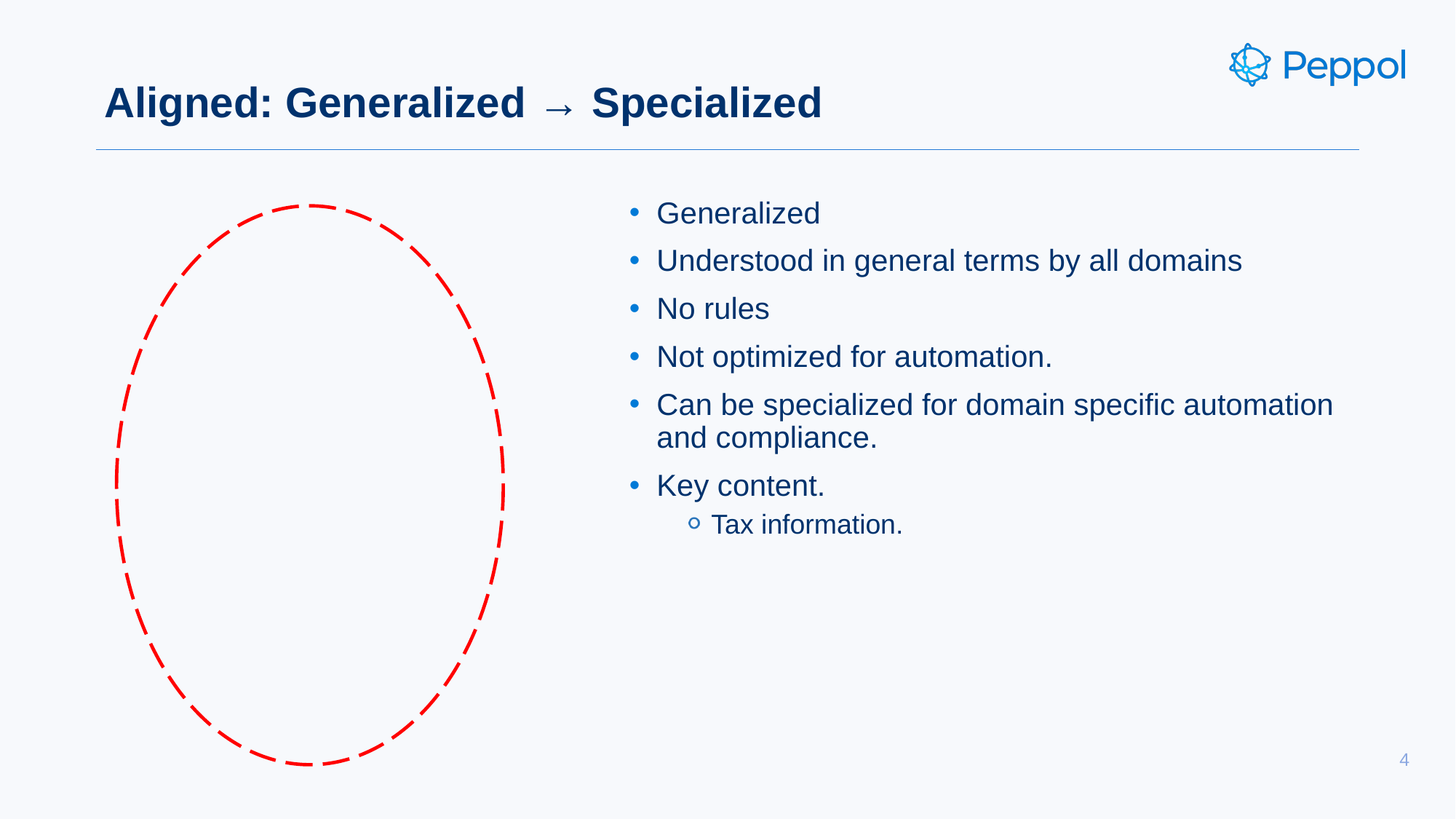

# Aligned: Generalized → Specialized
Generalized
Understood in general terms by all domains
No rules
Not optimized for automation.
Can be specialized for domain specific automation and compliance.
Key content.
Tax information.

4